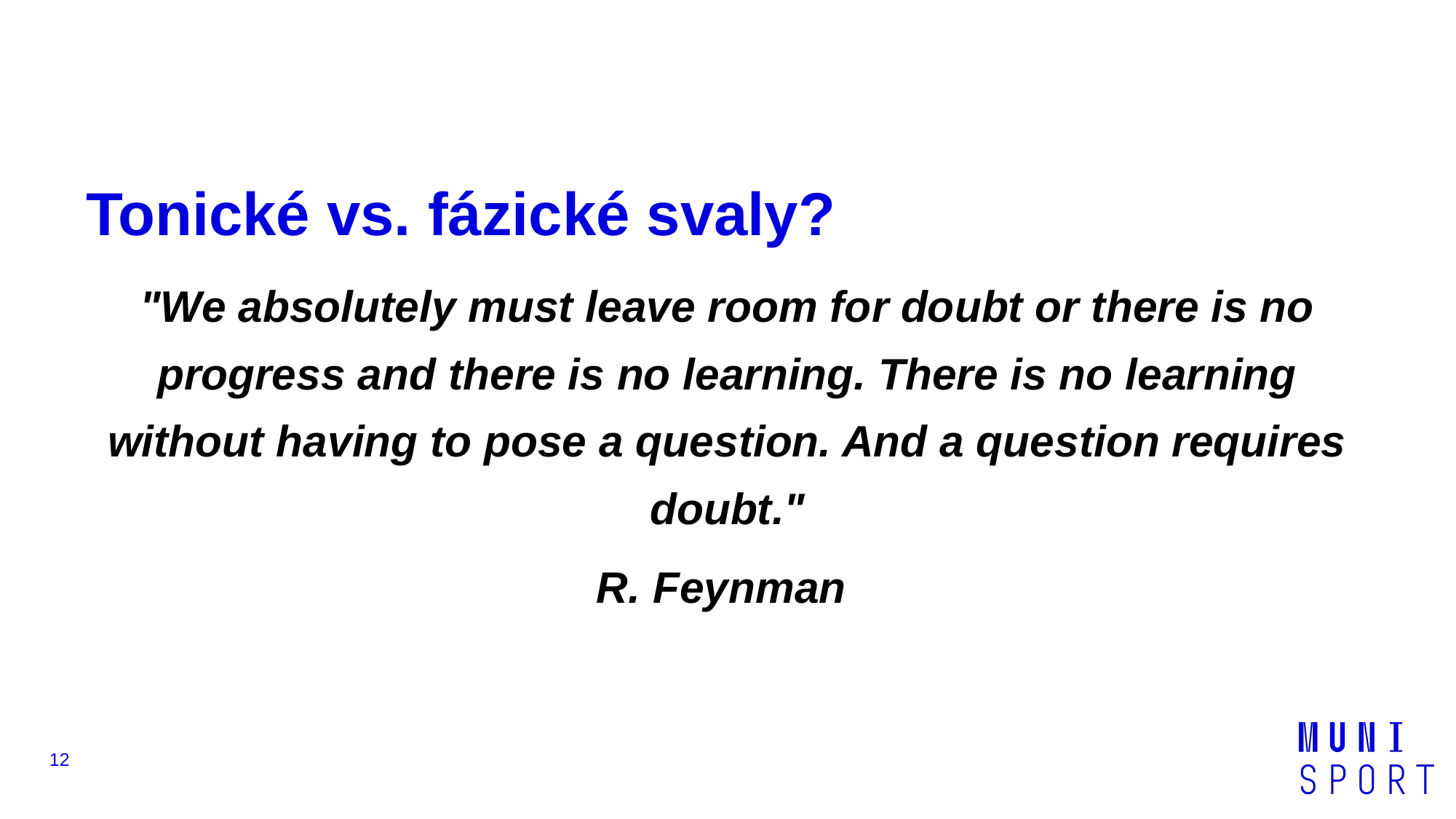

# Tonické vs. fázické svaly?
"We absolutely must leave room for doubt or there is no progress and there is no learning. There is no learning without having to pose a question. And a question requires doubt."
R. Feynman

12